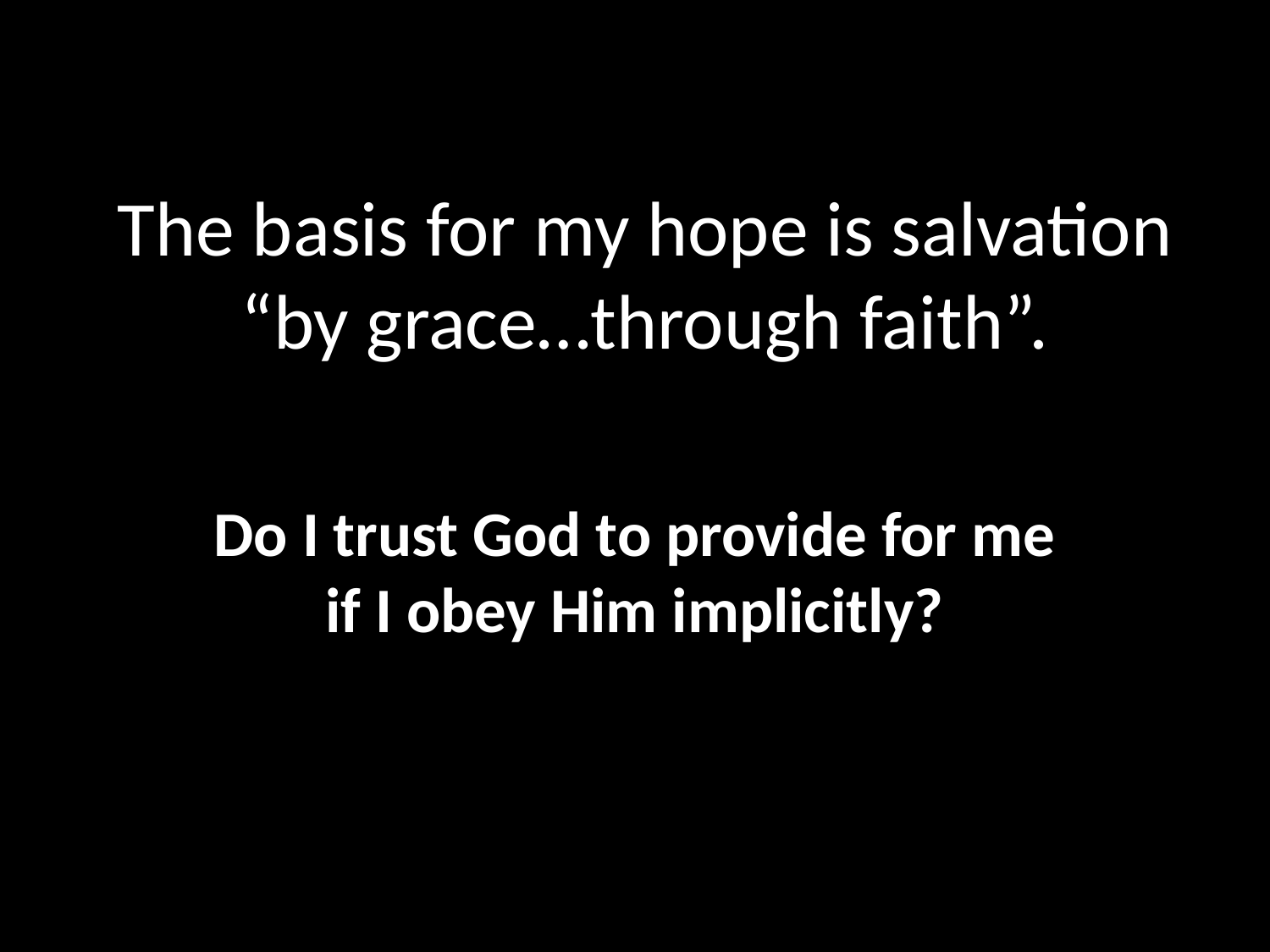

# The basis for my hope is salvation “by grace…through faith”.
Do I trust God to provide for me if I obey Him implicitly?